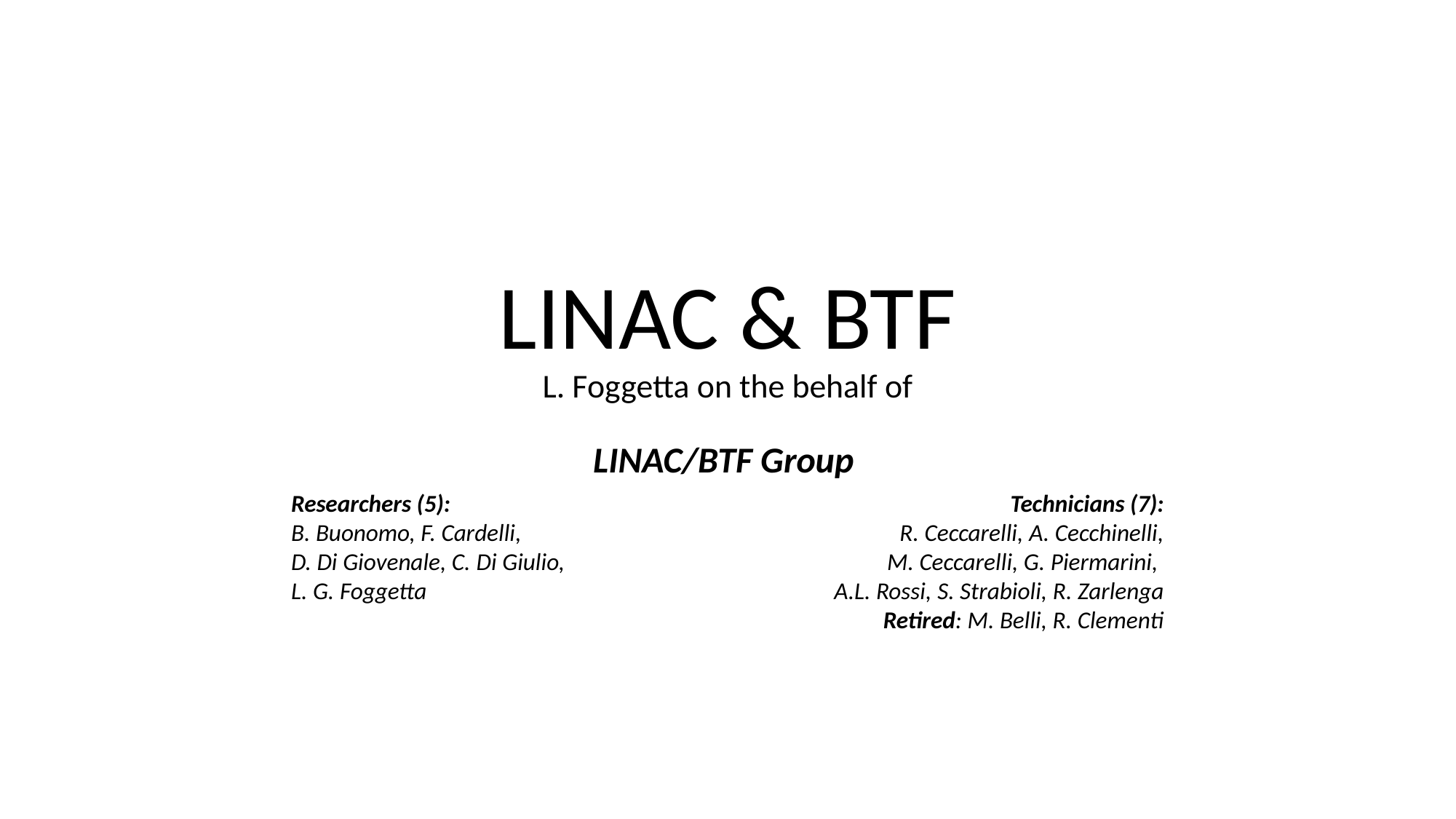

# LINAC & BTF L. Foggetta on the behalf of
LINAC/BTF Group

Researchers (5):
B. Buonomo, F. Cardelli,
D. Di Giovenale, C. Di Giulio,
L. G. Foggetta
Technicians (7):
R. Ceccarelli, A. Cecchinelli,
M. Ceccarelli, G. Piermarini,
A.L. Rossi, S. Strabioli, R. Zarlenga
Retired: M. Belli, R. Clementi